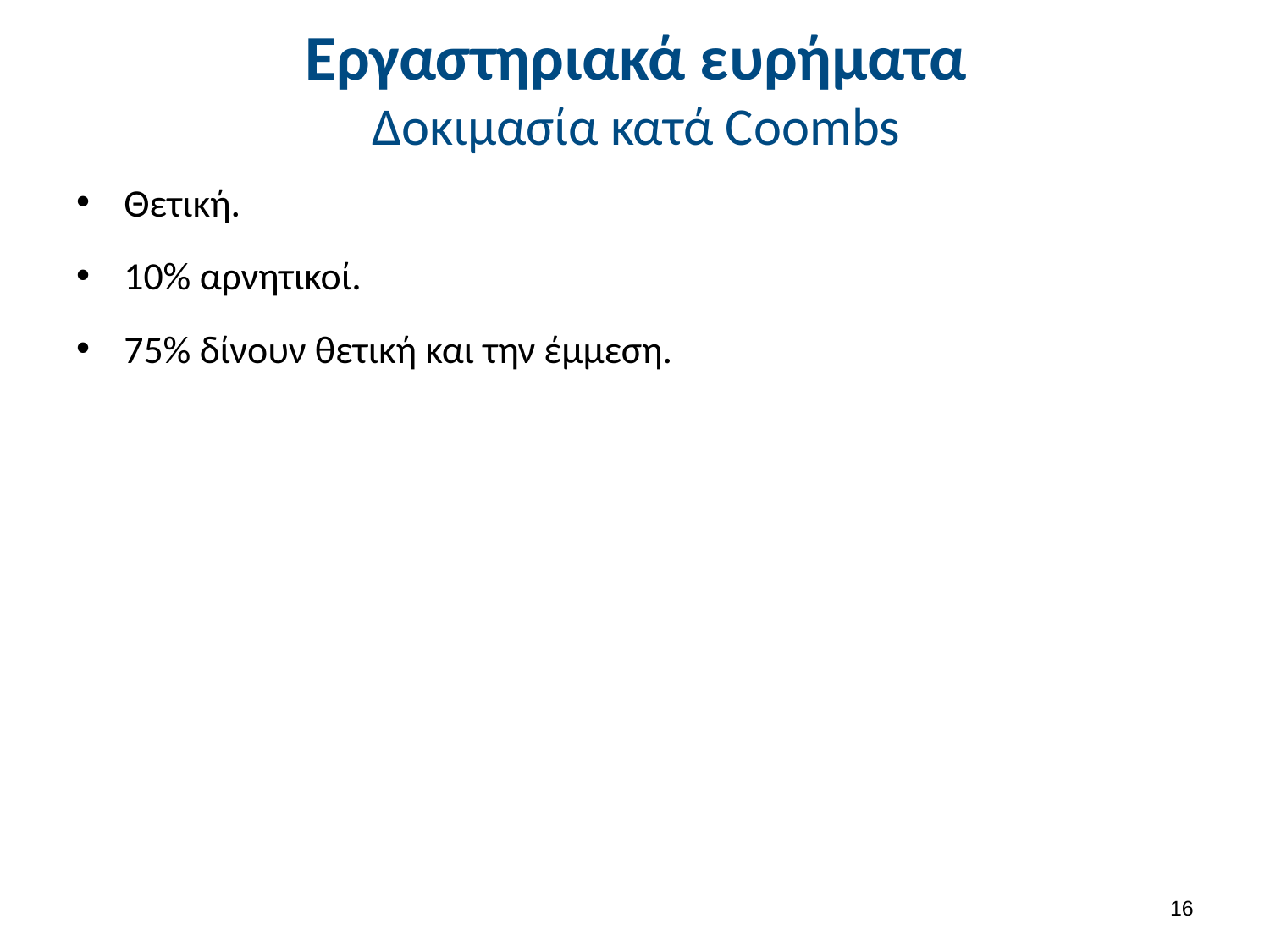

# Εργαστηριακά ευρήματα Δοκιμασία κατά Coοmbs
Θετική.
10% αρνητικοί.
75% δίνουν θετική και την έμμεση.
16